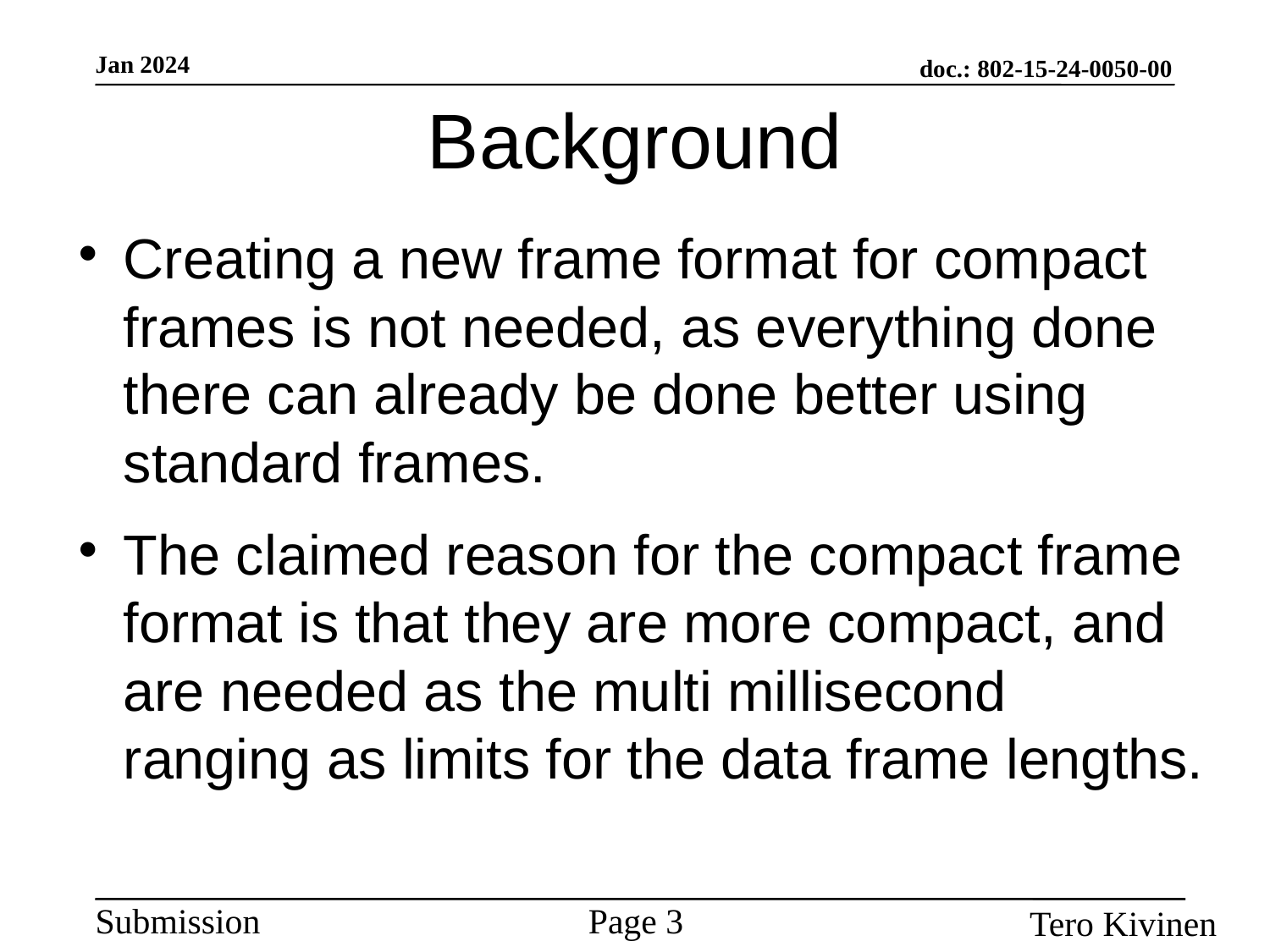

# Background
Creating a new frame format for compact frames is not needed, as everything done there can already be done better using standard frames.
The claimed reason for the compact frame format is that they are more compact, and are needed as the multi millisecond ranging as limits for the data frame lengths.